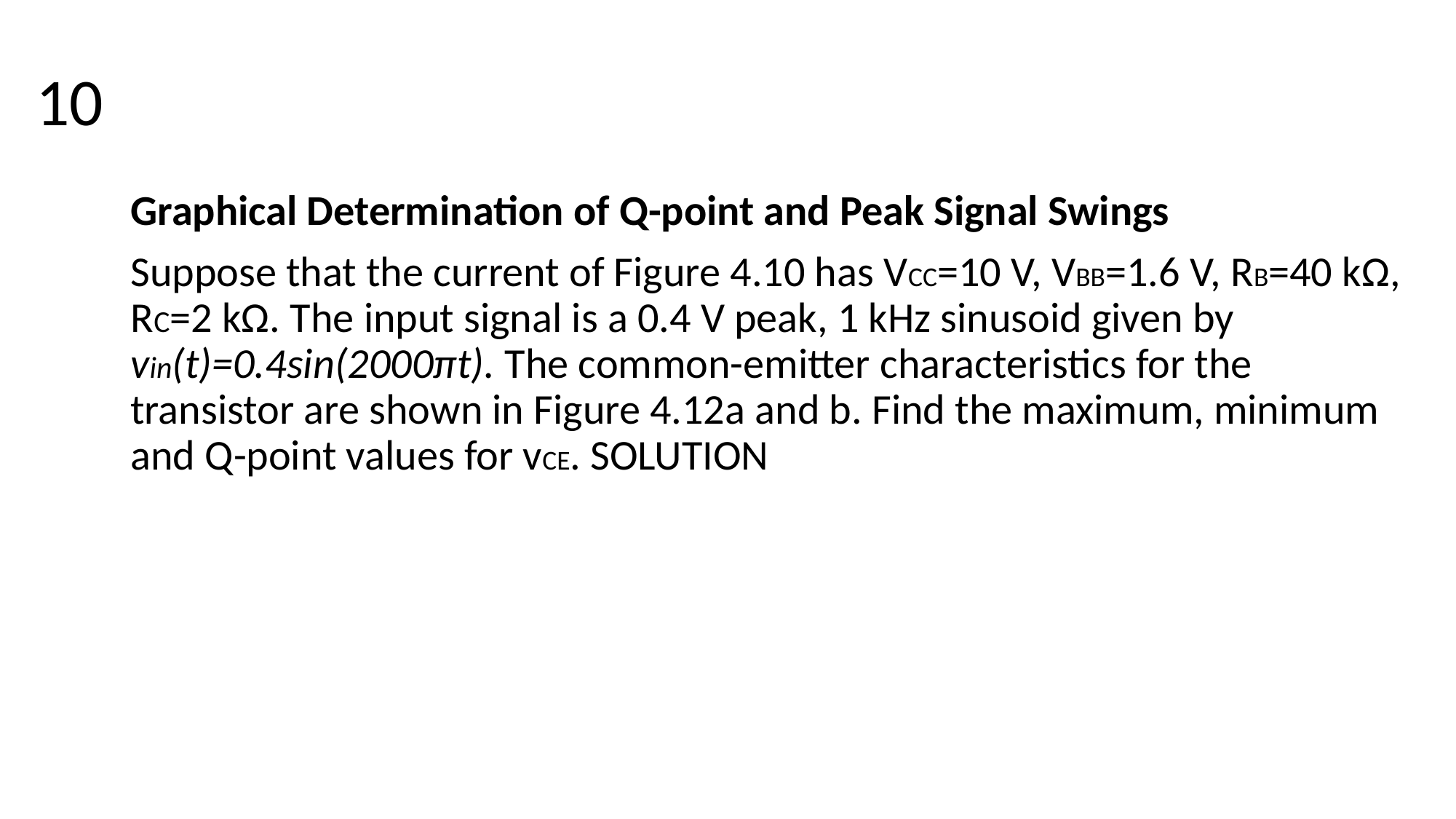

# 10
Graphical Determination of Q-point and Peak Signal Swings
Suppose that the current of Figure 4.10 has VCC=10 V, VBB=1.6 V, RB=40 kΩ, RC=2 kΩ. The input signal is a 0.4 V peak, 1 kHz sinusoid given by vin(t)=0.4sin(2000πt). The common-emitter characteristics for the transistor are shown in Figure 4.12a and b. Find the maximum, minimum and Q-point values for vCE. SOLUTION